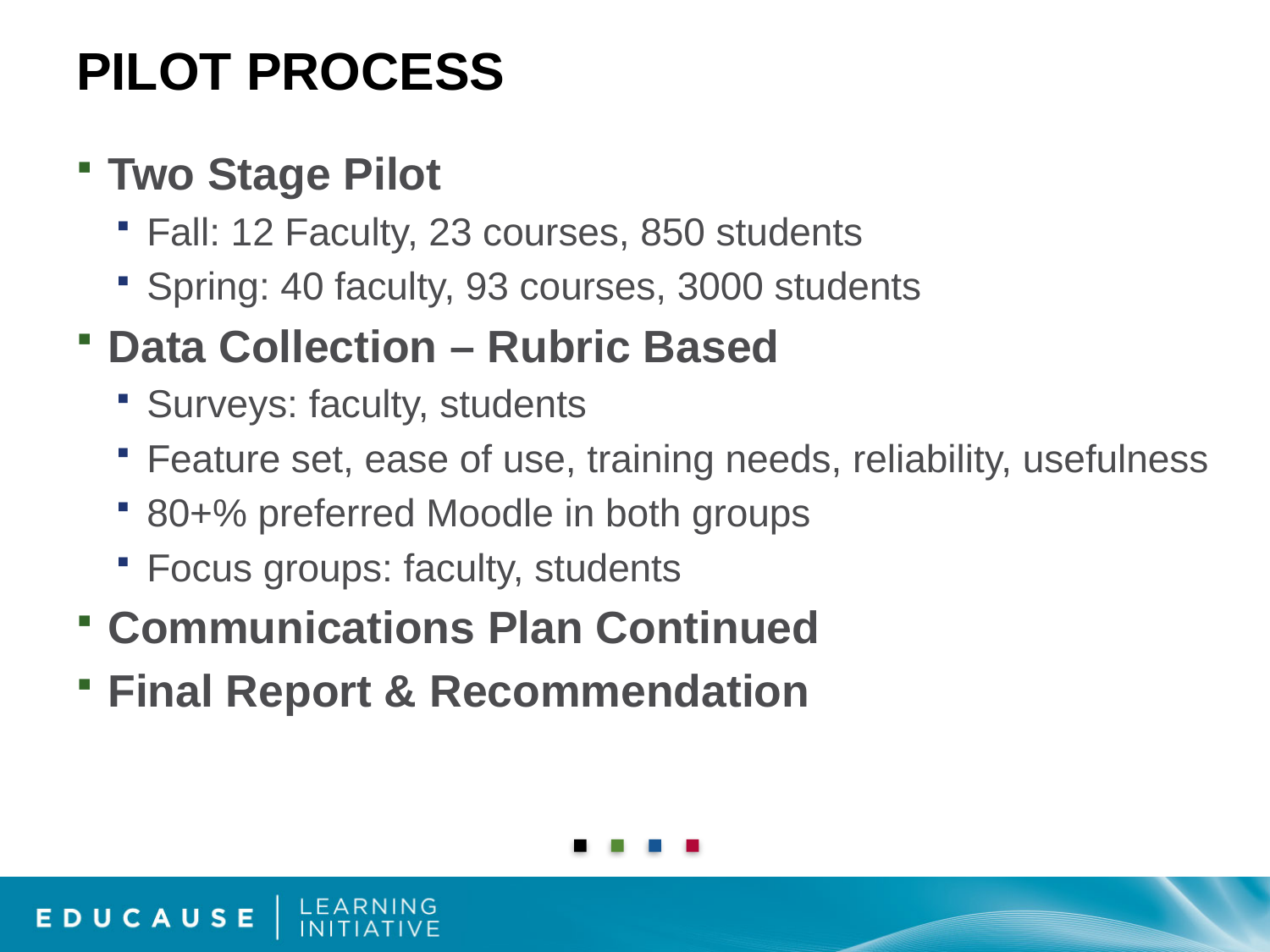

# Pilot Process
Two Stage Pilot
Fall: 12 Faculty, 23 courses, 850 students
Spring: 40 faculty, 93 courses, 3000 students
Data Collection – Rubric Based
Surveys: faculty, students
Feature set, ease of use, training needs, reliability, usefulness
80+% preferred Moodle in both groups
Focus groups: faculty, students
Communications Plan Continued
Final Report & Recommendation